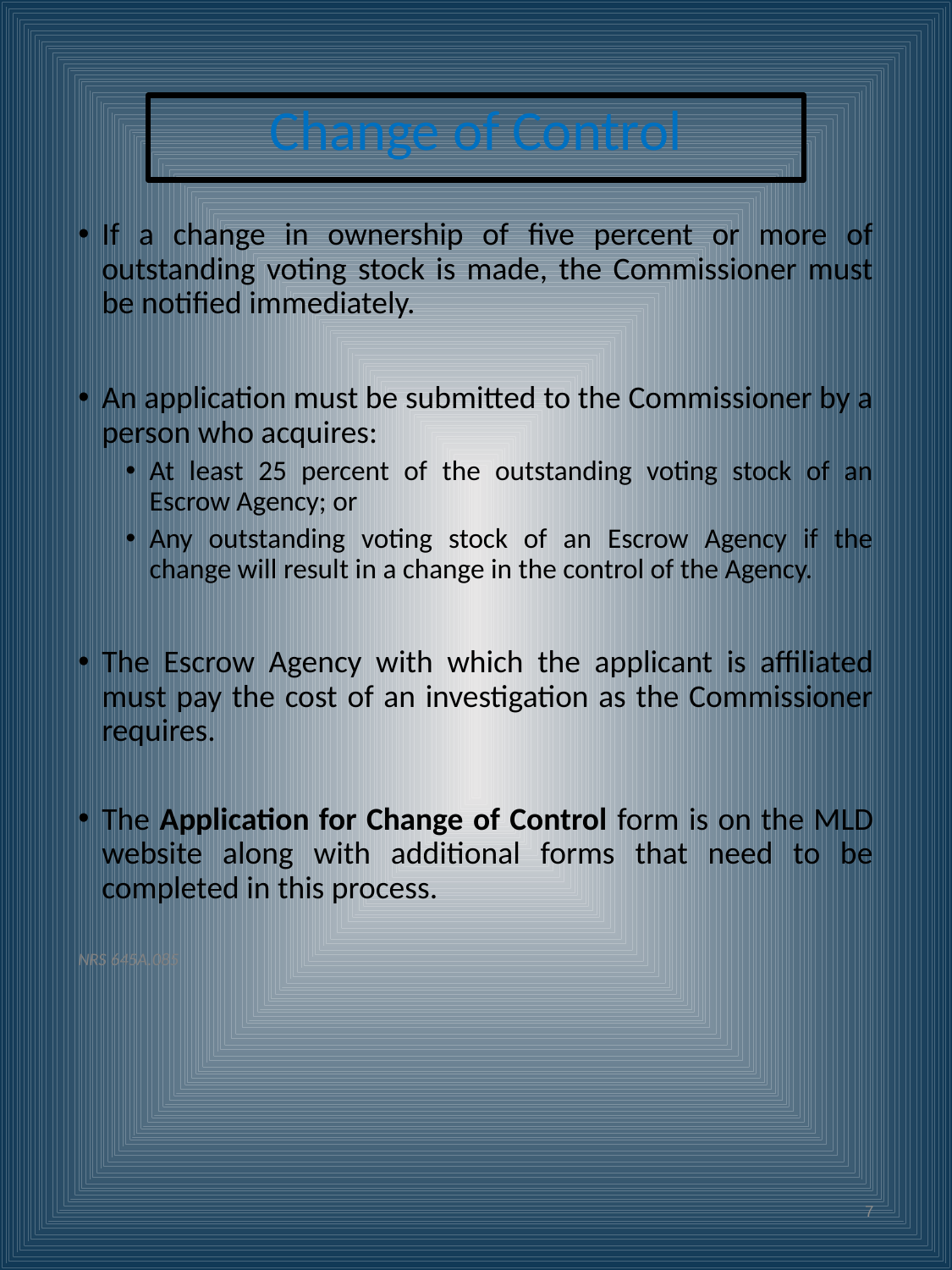

Change of Control
If a change in ownership of five percent or more of outstanding voting stock is made, the Commissioner must be notified immediately.

An application must be submitted to the Commissioner by a person who acquires:
At least 25 percent of the outstanding voting stock of an Escrow Agency; or
Any outstanding voting stock of an Escrow Agency if the change will result in a change in the control of the Agency.

The Escrow Agency with which the applicant is affiliated must pay the cost of an investigation as the Commissioner requires.

The Application for Change of Control form is on the MLD website along with additional forms that need to be completed in this process.

NRS 645A.085
7